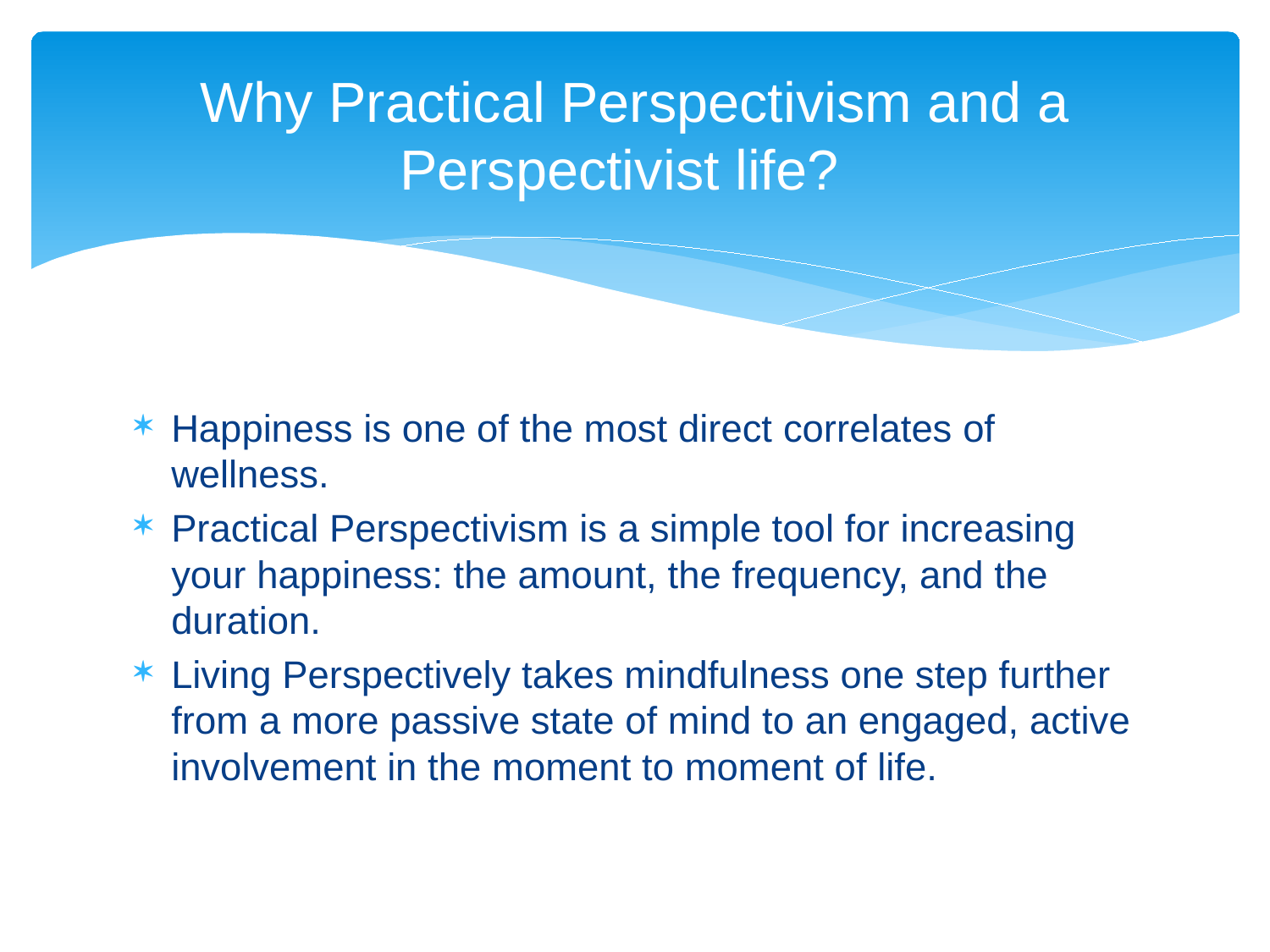

# Why Practical Perspectivism and a Perspectivist life?
Happiness is one of the most direct correlates of wellness.
Practical Perspectivism is a simple tool for increasing your happiness: the amount, the frequency, and the duration.
Living Perspectively takes mindfulness one step further from a more passive state of mind to an engaged, active involvement in the moment to moment of life.